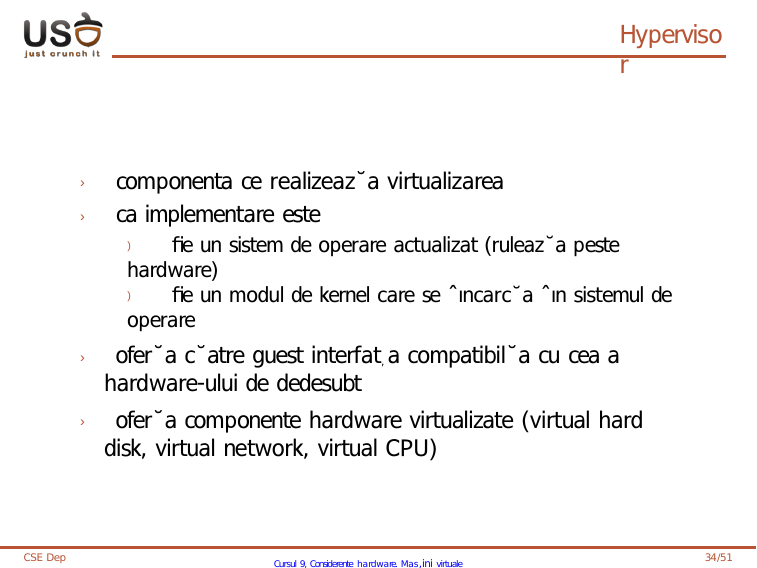

# Hypervisor

›  componenta ce realizeaz˘a virtualizarea
›  ca implementare este
)   fie un sistem de operare actualizat (ruleaz˘a peste hardware)
)   fie un modul de kernel care se ˆıncarc˘a ˆın sistemul de operare
›  ofer˘a c˘atre guest interfat, a compatibil˘a cu cea a hardware-ului de dedesubt
›  ofer˘a componente hardware virtualizate (virtual hard disk, virtual network, virtual CPU)

CSE Dep
Cursul 9, Considerente hardware. Mas,ini virtuale
34/51